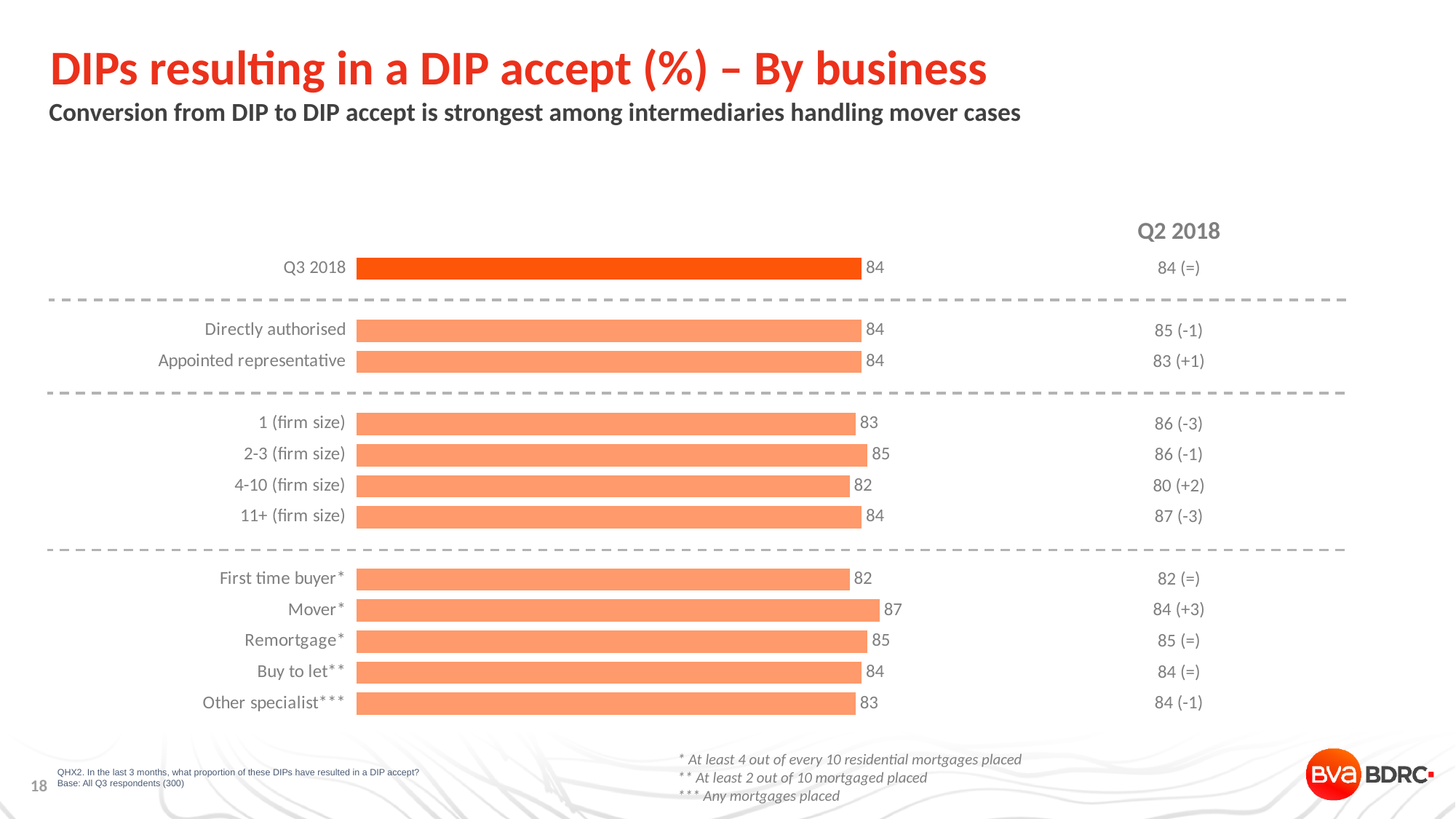

# DIPs resulting in a DIP accept (%) – By business
Conversion from DIP to DIP accept is strongest among intermediaries handling mover cases
| Q2 2018 |
| --- |
| 84 (=) |
|  |
| 85 (-1) |
| 83 (+1) |
|  |
| 86 (-3) |
| 86 (-1) |
| 80 (+2) |
| 87 (-3) |
|  |
| 82 (=) |
| 84 (+3) |
| 85 (=) |
| 84 (=) |
| 84 (-1) |

### Chart

| Category | Series 1 |
|---|---|
| Q3 2018 | 84.0 |
|  | None |
| Directly authorised | 84.0 |
| Appointed representative | 84.0 |
|  | None |
| 1 (firm size) | 83.0 |
| 2-3 (firm size) | 85.0 |
| 4-10 (firm size) | 82.0 |
| 11+ (firm size) | 84.0 |
|  | None |
| First time buyer* | 82.0 |
| Mover* | 87.0 |
| Remortgage* | 85.0 |
| Buy to let** | 84.0 |
| Other specialist*** | 83.0 |
QHX2. In the last 3 months, what proportion of these DIPs have resulted in a DIP accept?
Base: All Q3 respondents (300)
* At least 4 out of every 10 residential mortgages placed
** At least 2 out of 10 mortgaged placed
*** Any mortgages placed